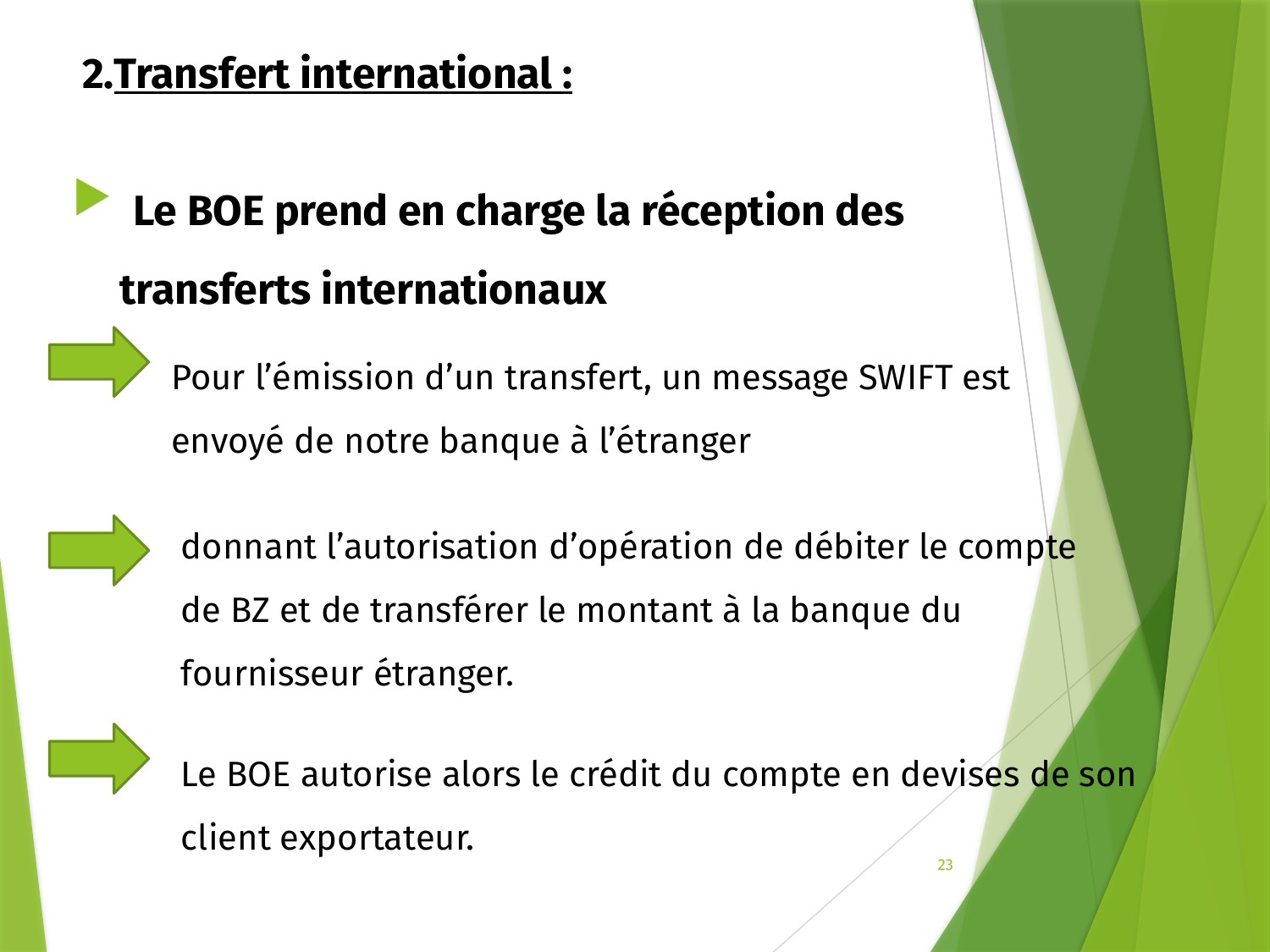

# 2.Transfert international :
 Le BOE prend en charge la réception des transferts internationaux

Pour l’émission d’un transfert, un message SWIFT est envoyé de notre banque à l’étranger
donnant l’autorisation d’opération de débiter le compte de BZ et de transférer le montant à la banque du fournisseur étranger.

Le BOE autorise alors le crédit du compte en devises de son client exportateur.
23